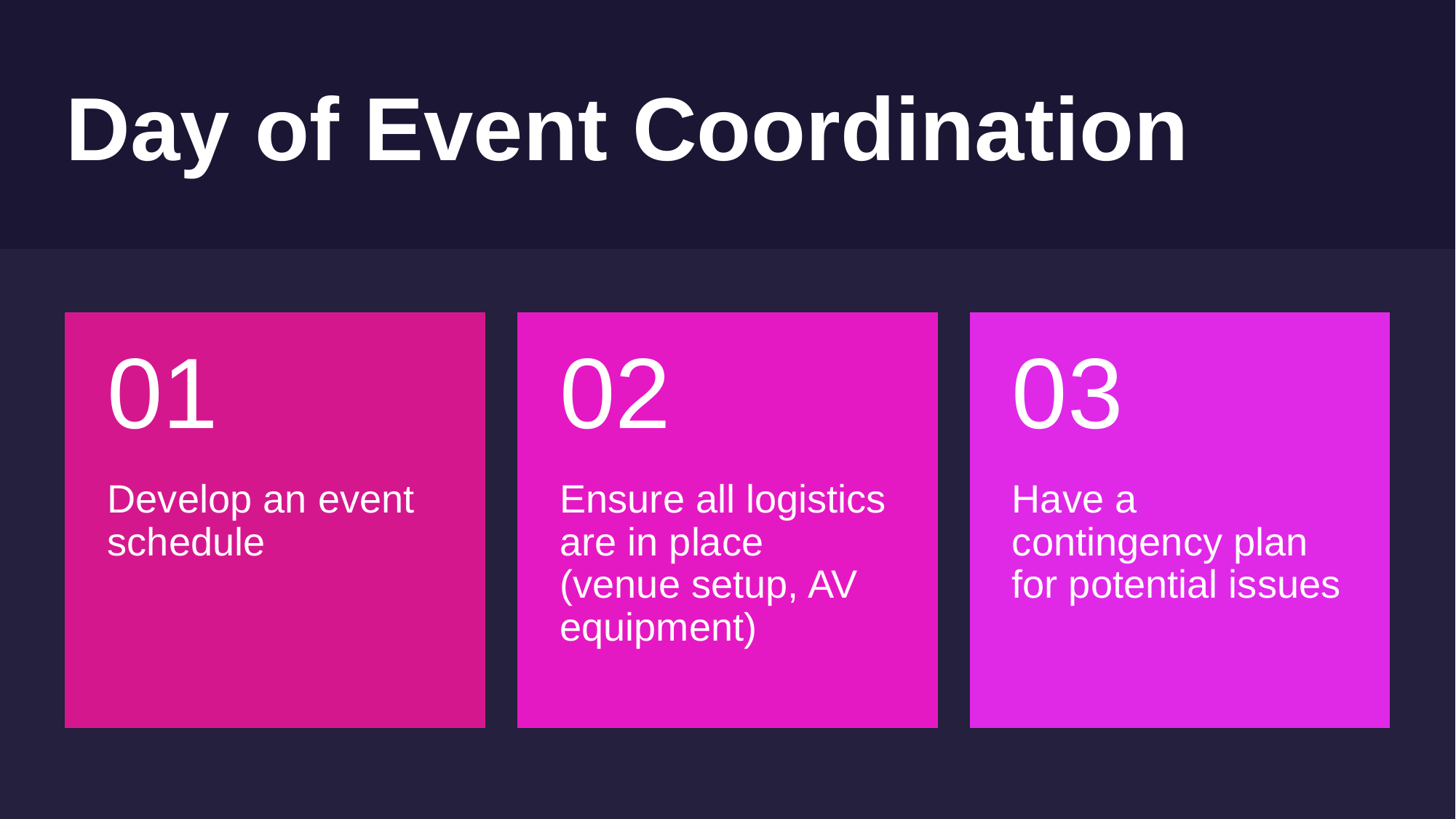

# Day of Event Coordination

Develop an event schedule
01
Ensure all logistics are in place (venue setup, AV equipment)
02
Have a contingency plan for potential issues
03